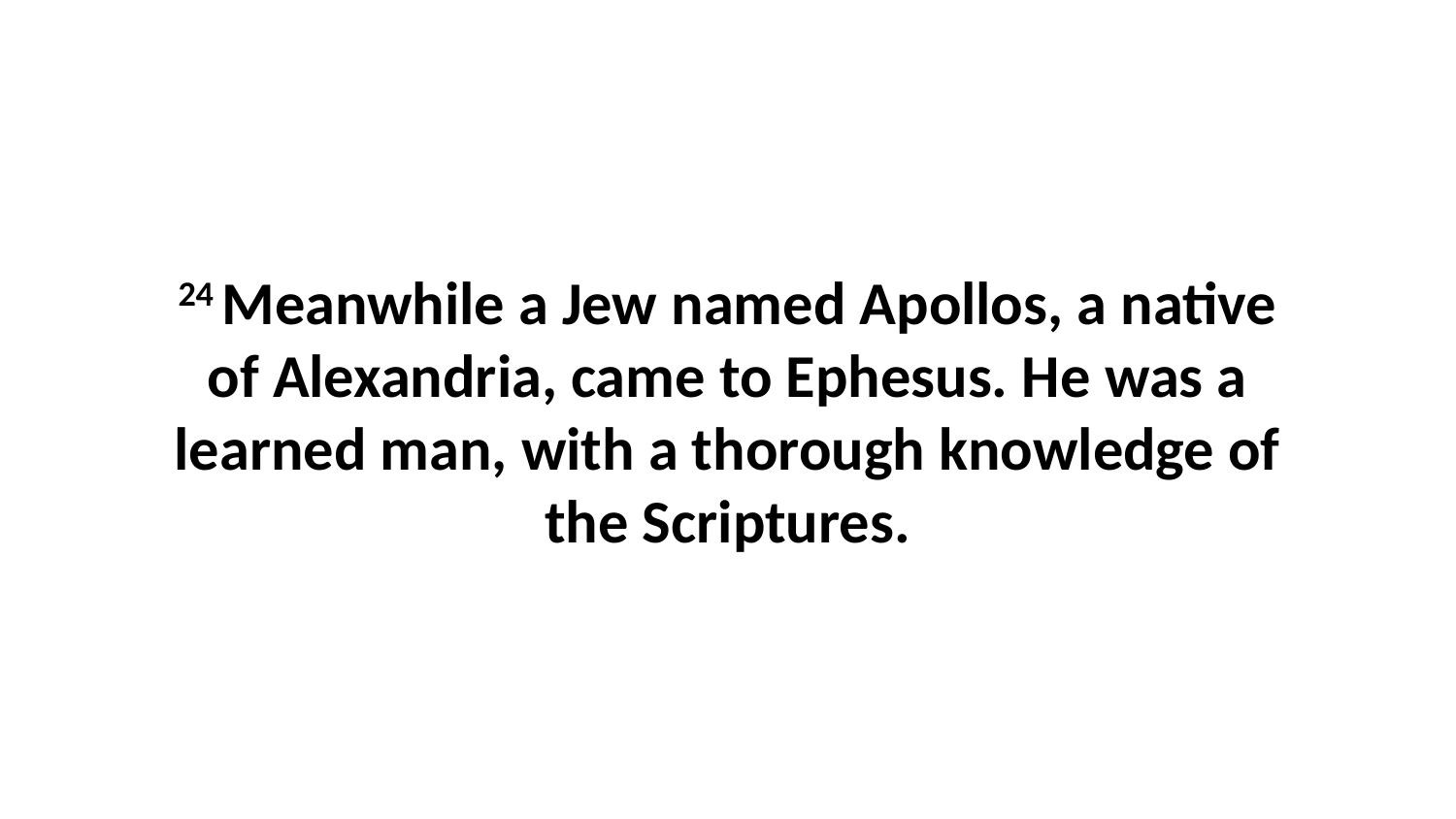

24 Meanwhile a Jew named Apollos, a native of Alexandria, came to Ephesus. He was a learned man, with a thorough knowledge of the Scriptures.